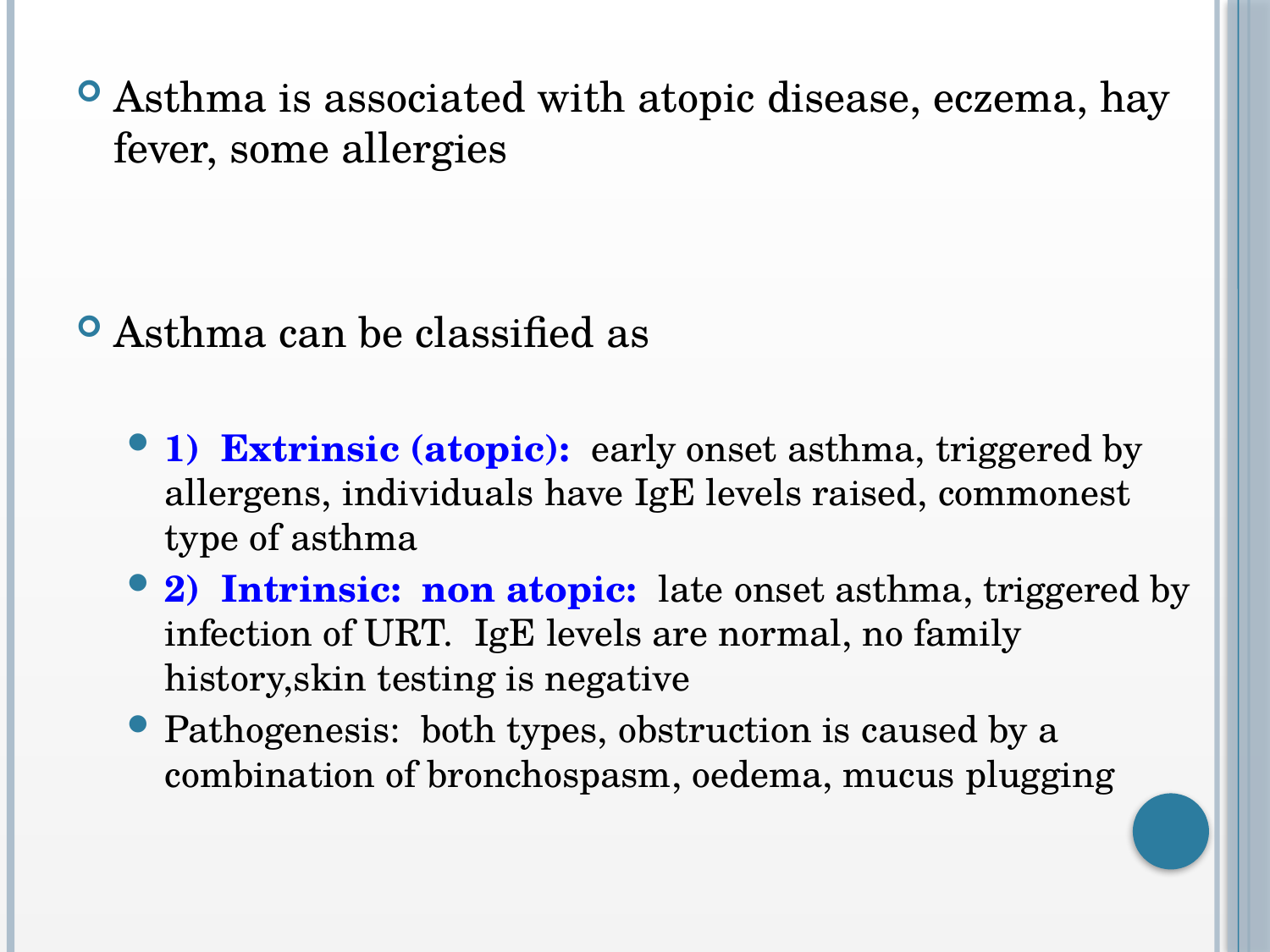

Asthma is associated with atopic disease, eczema, hay fever, some allergies

Asthma can be classified as

1)  Extrinsic (atopic):  early onset asthma, triggered by allergens, individuals have IgE levels raised, commonest type of asthma
2)  Intrinsic:  non atopic:  late onset asthma, triggered by infection of URT.  IgE levels are normal, no family history,skin testing is negative
Pathogenesis:  both types, obstruction is caused by a combination of bronchospasm, oedema, mucus plugging